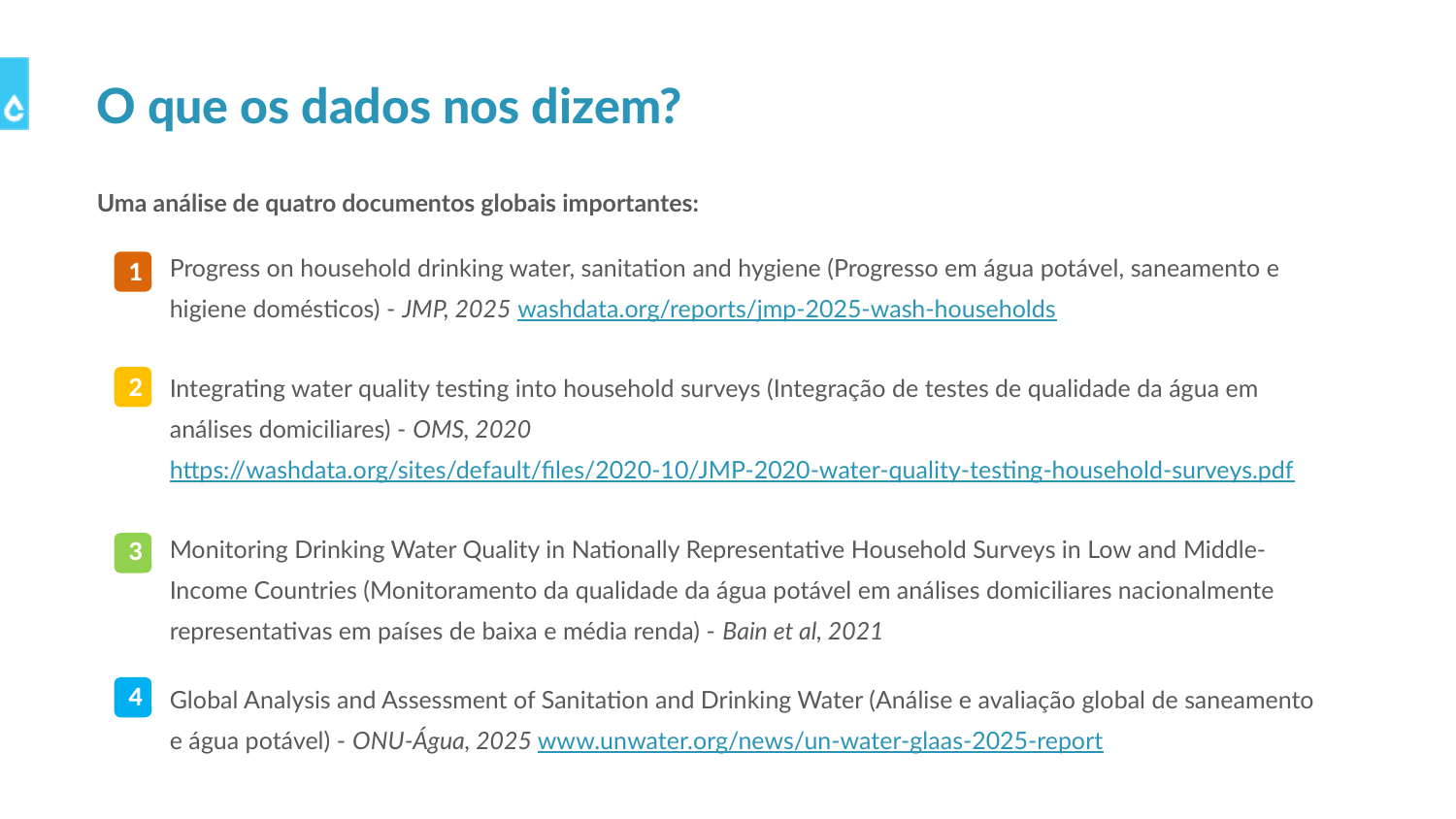

# O que os dados nos dizem?
Uma análise de quatro documentos globais importantes:
Progress on household drinking water, sanitation and hygiene (Progresso em água potável, saneamento e higiene domésticos) - JMP, 2025 washdata.org/reports/jmp-2025-wash-households
Integrating water quality testing into household surveys (Integração de testes de qualidade da água em análises domiciliares) - OMS, 2020
https://washdata.org/sites/default/files/2020-10/JMP-2020-water-quality-testing-household-surveys.pdf
Monitoring Drinking Water Quality in Nationally Representative Household Surveys in Low and Middle-Income Countries (Monitoramento da qualidade da água potável em análises domiciliares nacionalmente representativas em países de baixa e média renda) - Bain et al, 2021
Global Analysis and Assessment of Sanitation and Drinking Water (Análise e avaliação global de saneamento e água potável) - ONU-Água, 2025 www.unwater.org/news/un-water-glaas-2025-report

1

2

3

4